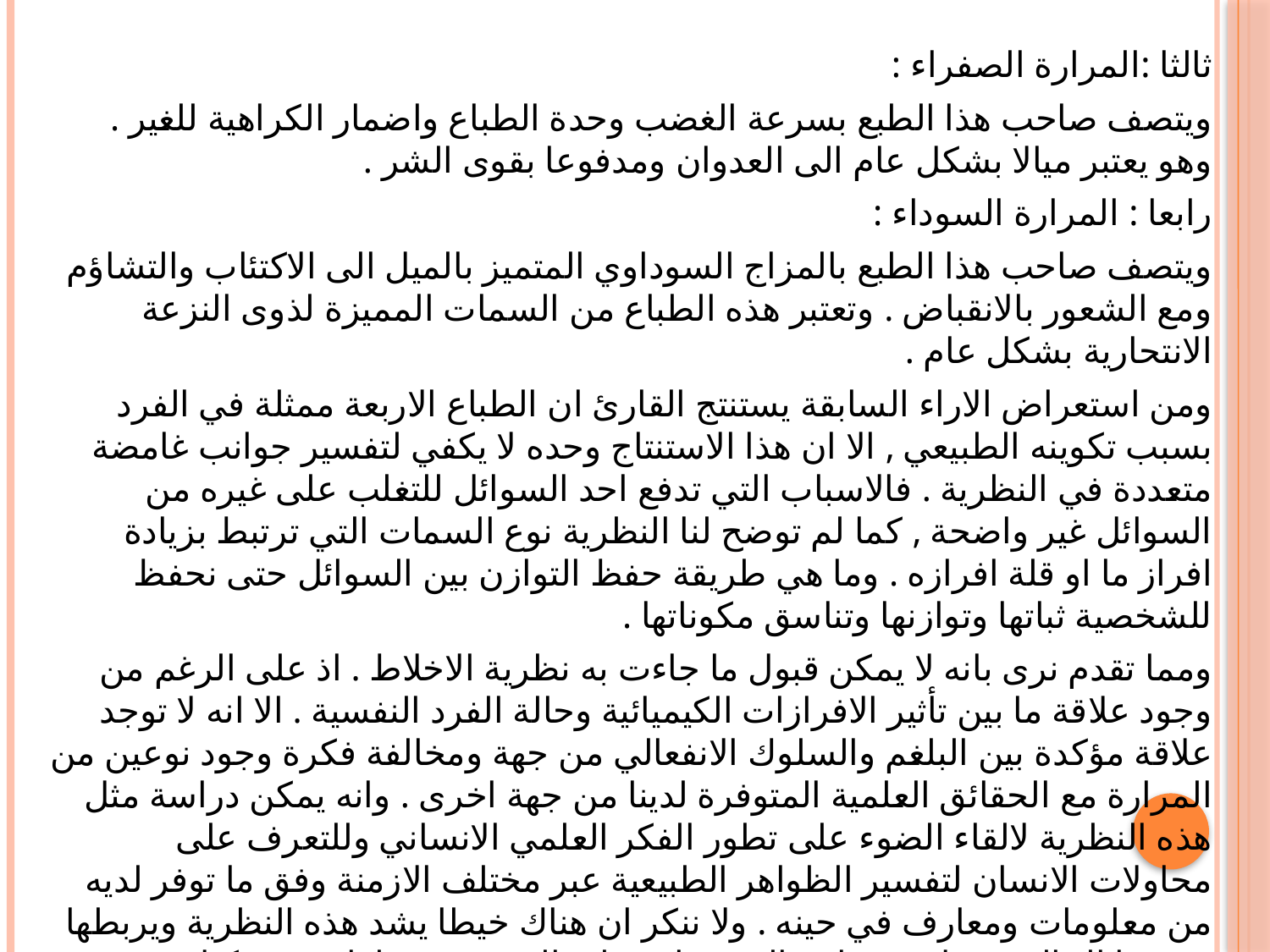

ثالثا :المرارة الصفراء :
ويتصف صاحب هذا الطبع بسرعة الغضب وحدة الطباع واضمار الكراهية للغير . وهو يعتبر ميالا بشكل عام الى العدوان ومدفوعا بقوى الشر .
رابعا : المرارة السوداء :
ويتصف صاحب هذا الطبع بالمزاج السوداوي المتميز بالميل الى الاكتئاب والتشاؤم ومع الشعور بالانقباض . وتعتبر هذه الطباع من السمات المميزة لذوى النزعة الانتحارية بشكل عام .
ومن استعراض الاراء السابقة يستنتج القارئ ان الطباع الاربعة ممثلة في الفرد بسبب تكوينه الطبيعي , الا ان هذا الاستنتاج وحده لا يكفي لتفسير جوانب غامضة متعددة في النظرية . فالاسباب التي تدفع احد السوائل للتغلب على غيره من السوائل غير واضحة , كما لم توضح لنا النظرية نوع السمات التي ترتبط بزيادة افراز ما او قلة افرازه . وما هي طريقة حفظ التوازن بين السوائل حتى نحفظ للشخصية ثباتها وتوازنها وتناسق مكوناتها .
ومما تقدم نرى بانه لا يمكن قبول ما جاءت به نظرية الاخلاط . اذ على الرغم من وجود علاقة ما بين تأثير الافرازات الكيميائية وحالة الفرد النفسية . الا انه لا توجد علاقة مؤكدة بين البلغم والسلوك الانفعالي من جهة ومخالفة فكرة وجود نوعين من المرارة مع الحقائق العلمية المتوفرة لدينا من جهة اخرى . وانه يمكن دراسة مثل هذه النظرية لالقاء الضوء على تطور الفكر العلمي الانساني وللتعرف على محاولات الانسان لتفسير الظواهر الطبيعية عبر مختلف الازمنة وفق ما توفر لديه من معلومات ومعارف في حينه . ولا ننكر ان هناك خيطا يشد هذه النظرية ويربطها بعصرنا الحالي ممثلا  في تاثير الهرمونات على الجسم وتدخلها في تشكيل الانفعالات وردود الافعال وطبيعة السلوك الذي يقوم به الشخص في بعض حالاته .